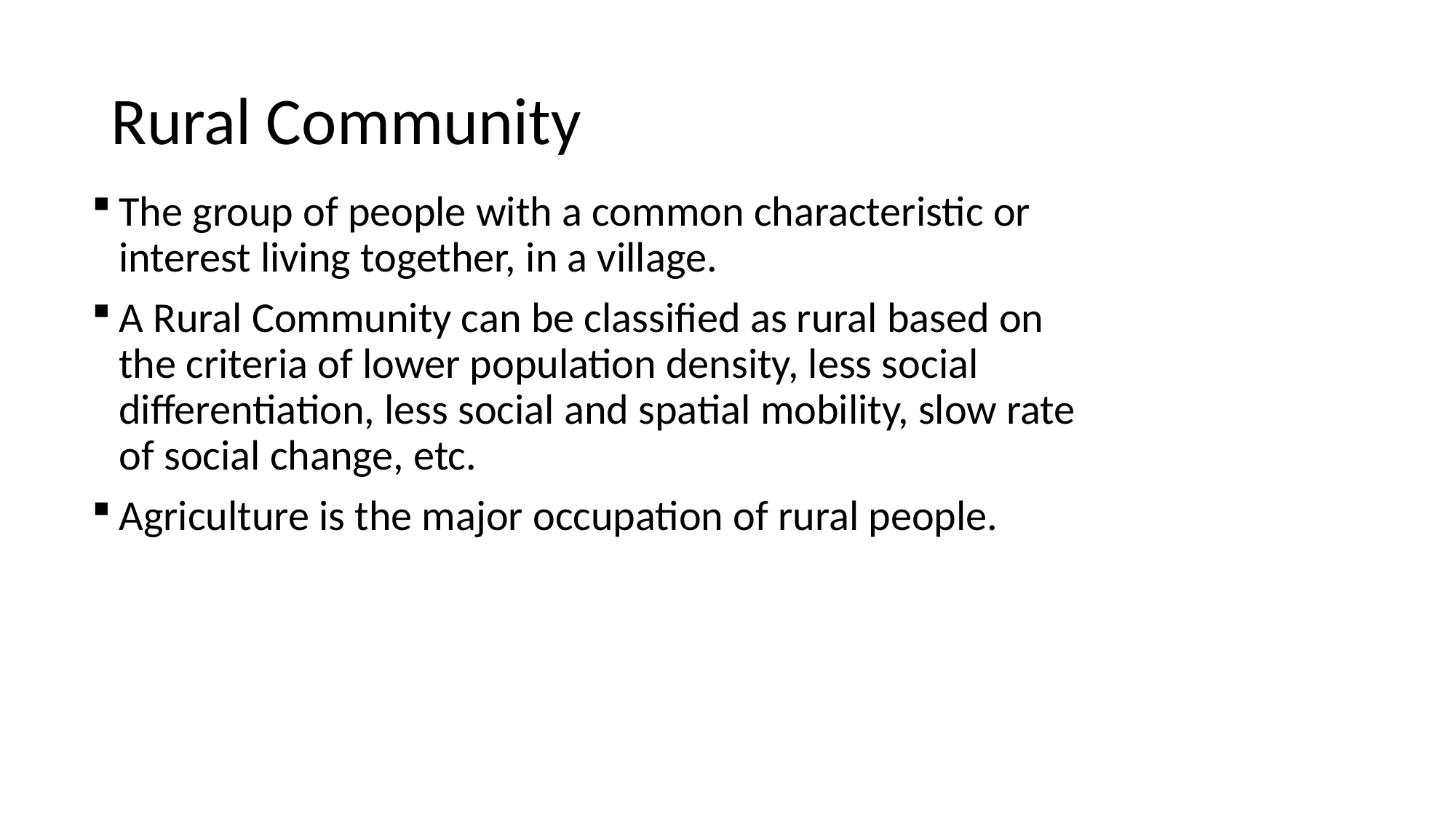

# Rural Community
The group of people with a common characteristic or interest living together, in a village.
A Rural Community can be classified as rural based on the criteria of lower population density, less social differentiation, less social and spatial mobility, slow rate of social change, etc.
Agriculture is the major occupation of rural people.